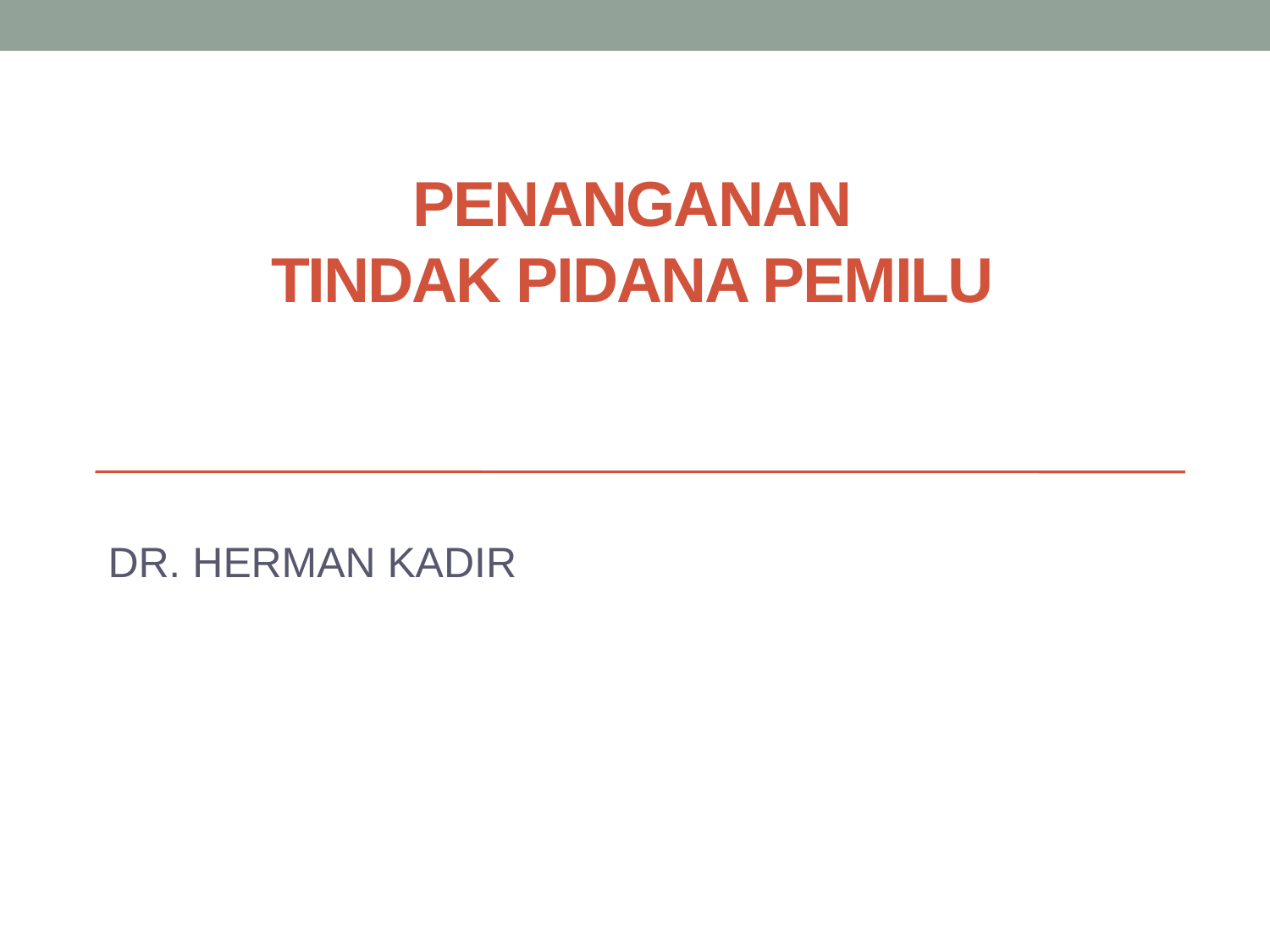

# PENANGANAN TINDAK PIDANA PEMILU
DR. HERMAN KADIR